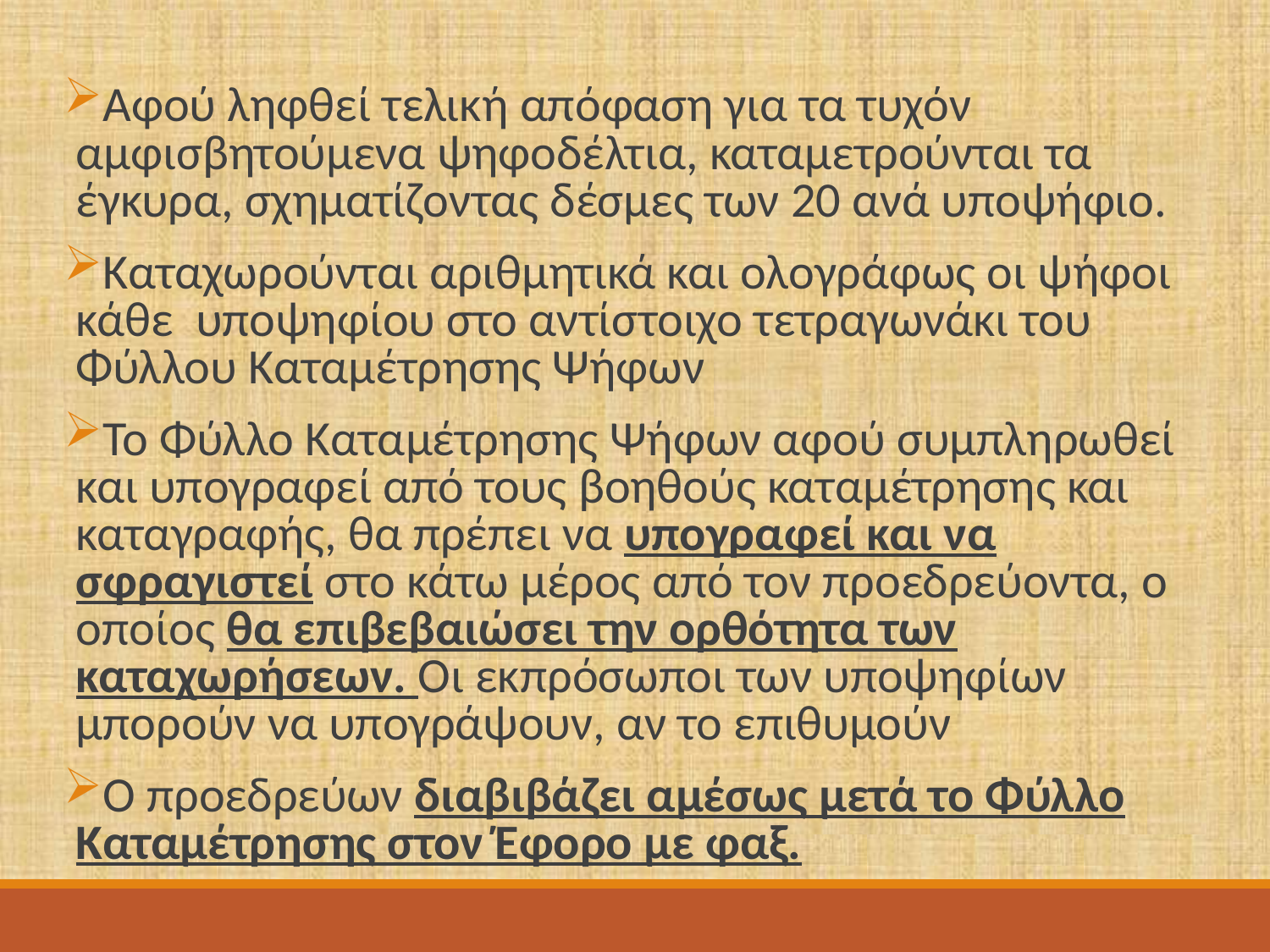

Αφού ληφθεί τελική απόφαση για τα τυχόν αμφισβητούμενα ψηφοδέλτια, καταμετρούνται τα έγκυρα, σχηματίζοντας δέσμες των 20 ανά υποψήφιο.
Καταχωρούνται αριθμητικά και ολογράφως οι ψήφοι κάθε  υποψηφίου στο αντίστοιχο τετραγωνάκι του Φύλλου Καταμέτρησης Ψήφων
Το Φύλλο Καταμέτρησης Ψήφων αφού συμπληρωθεί και υπογραφεί από τους βοηθούς καταμέτρησης και καταγραφής, θα πρέπει να υπογραφεί και να σφραγιστεί στο κάτω μέρος από τον προεδρεύοντα, ο οποίος θα επιβεβαιώσει την ορθότητα των καταχωρήσεων. Οι εκπρόσωποι των υποψηφίων μπορούν να υπογράψουν, αν το επιθυμούν
Ο προεδρεύων διαβιβάζει αμέσως μετά το Φύλλο Καταμέτρησης στον Έφορο με φαξ.